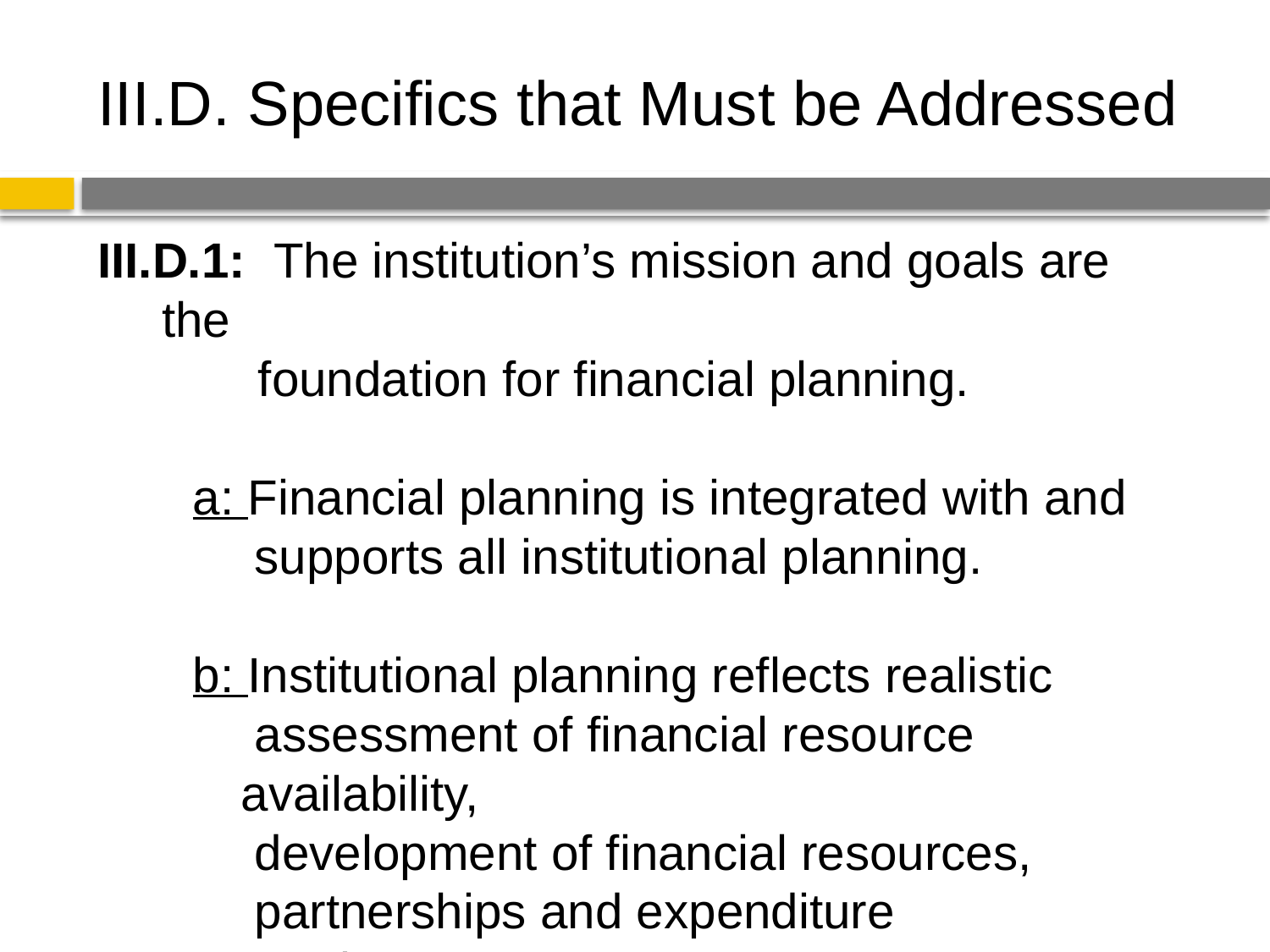

# III.D. Specifics that Must be Addressed
III.D.1:  The institution’s mission and goals are the
       foundation for financial planning.

a: Financial planning is integrated with and
 supports all institutional planning.

b: Institutional planning reflects realistic
 assessment of financial resource availability,
 development of financial resources,
 partnerships and expenditure requirements.